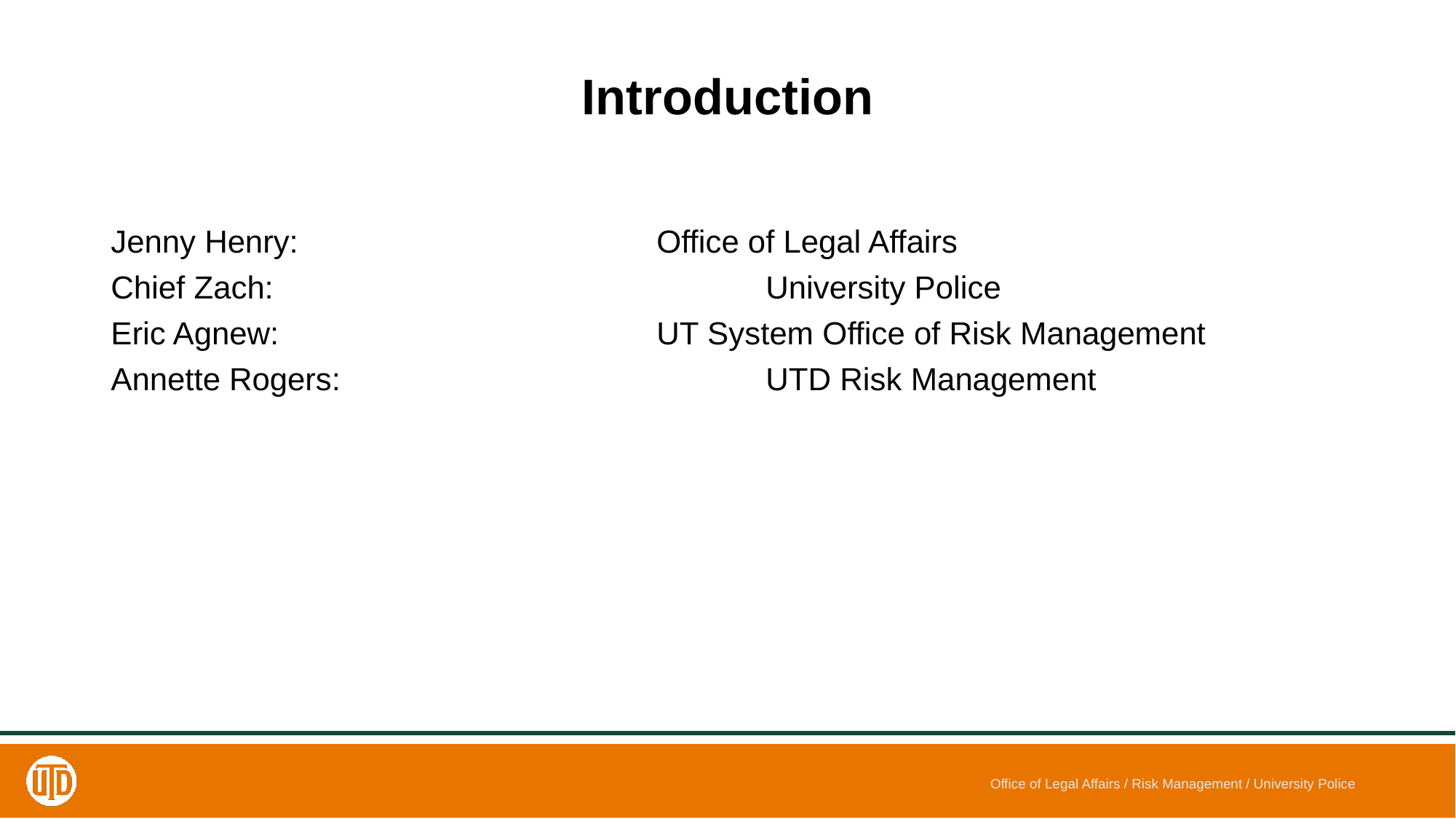

# Introduction
Jenny Henry:				Office of Legal Affairs
Chief Zach:					University Police
Eric Agnew:				UT System Office of Risk Management
Annette Rogers:				UTD Risk Management

Office of Legal Affairs / Risk Management / University Police